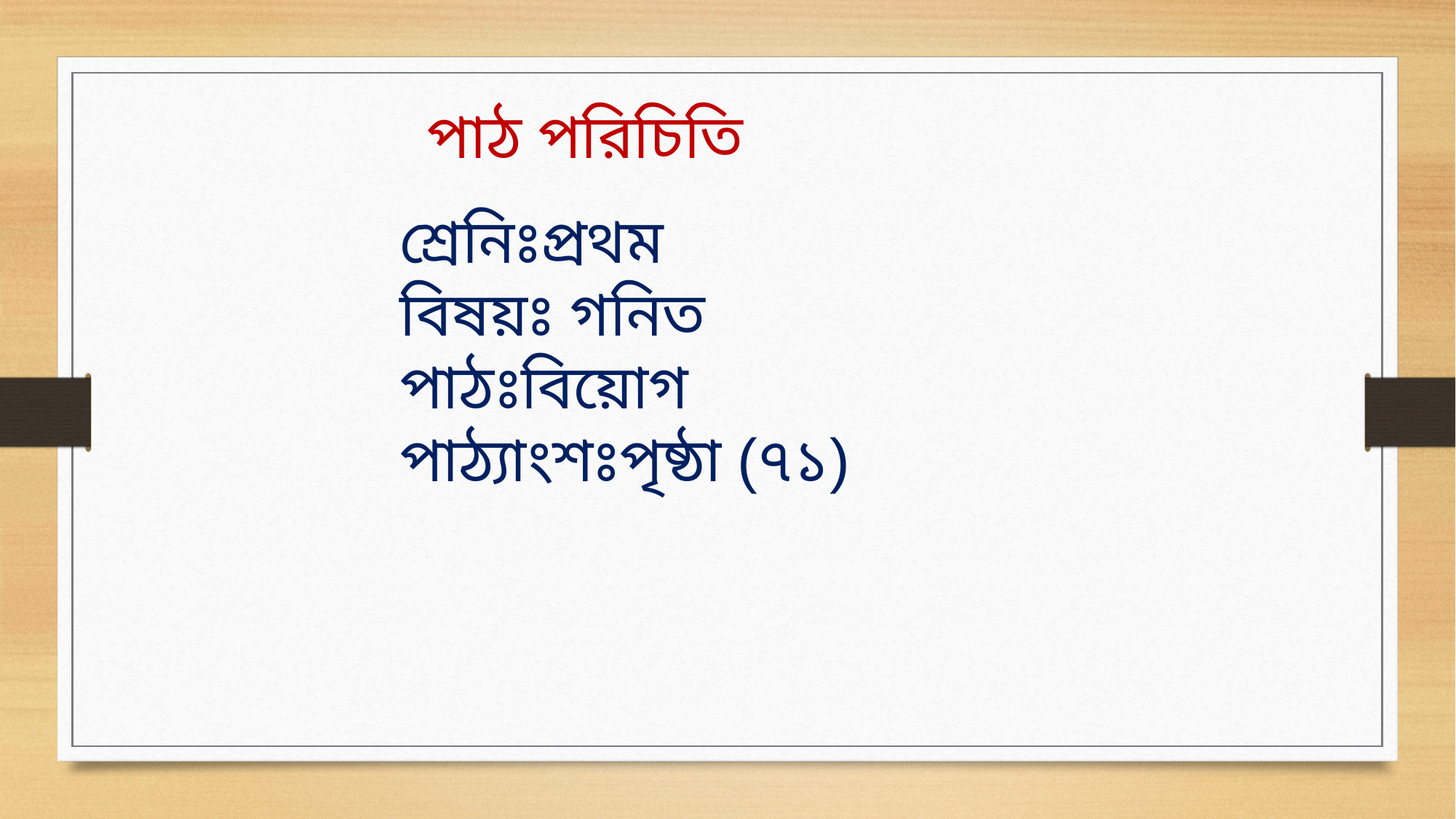

পাঠ পরিচিতি
শ্রেনিঃপ্রথম
বিষয়ঃ গনিত
পাঠঃবিয়োগ
পাঠ্যাংশঃপৃষ্ঠা (৭১)